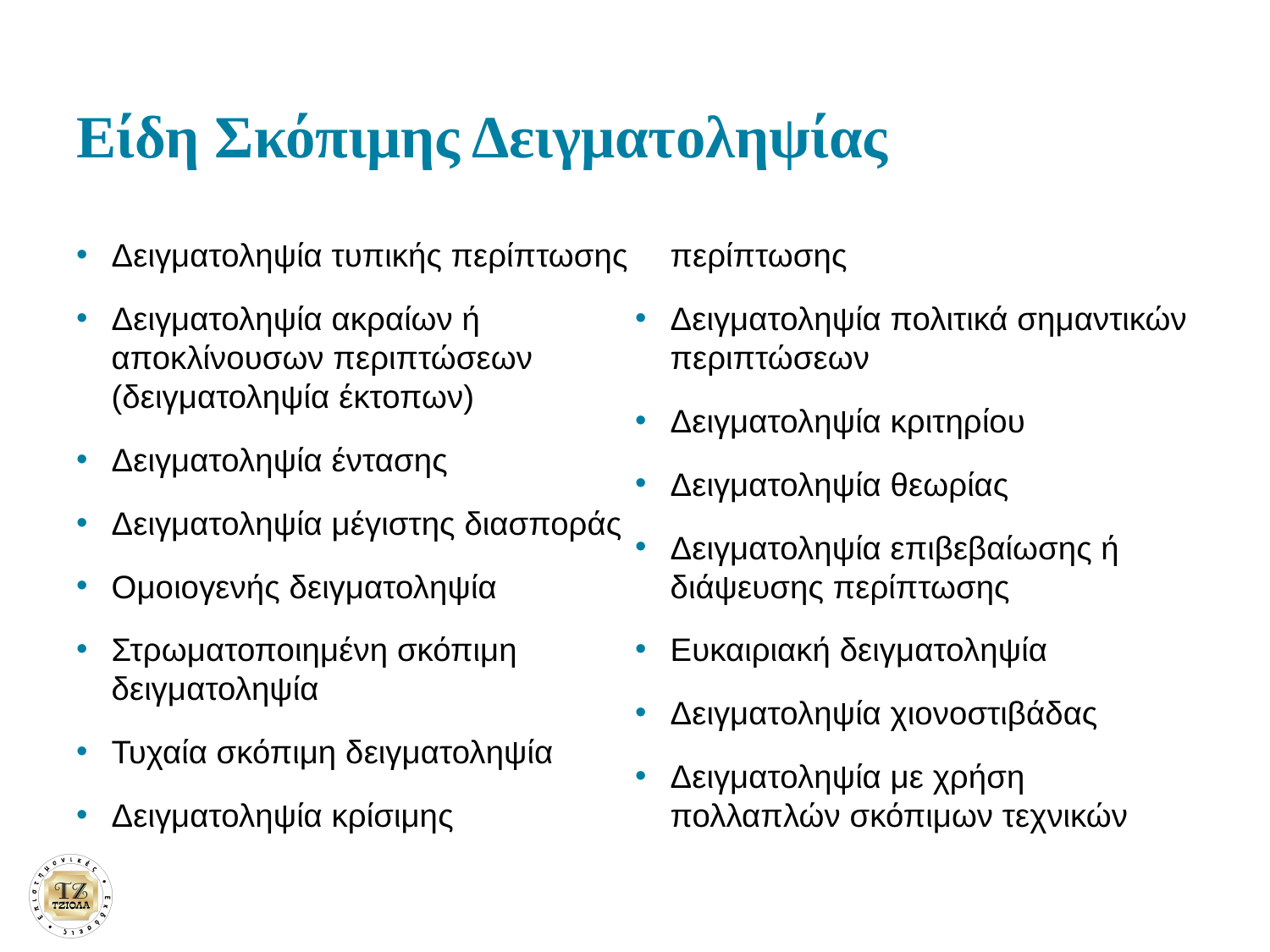

# Είδη Σκόπιμης Δειγματοληψίας
Δειγματοληψία τυπικής περίπτωσης
Δειγματοληψία ακραίων ή αποκλίνουσων περιπτώσεων (δειγματοληψία έκτοπων)
Δειγματοληψία έντασης
Δειγματοληψία μέγιστης διασποράς
Ομοιογενής δειγματοληψία
Στρωματοποιημένη σκόπιμη δειγματοληψία
Τυχαία σκόπιμη δειγματοληψία
Δειγματοληψία κρίσιμης περίπτωσης
Δειγματοληψία πολιτικά σημαντικών περιπτώσεων
Δειγματοληψία κριτηρίου
Δειγματοληψία θεωρίας
Δειγματοληψία επιβεβαίωσης ή διάψευσης περίπτωσης
Ευκαιριακή δειγματοληψία
Δειγματοληψία χιονοστιβάδας
Δειγματοληψία με χρήση πολλαπλών σκόπιμων τεχνικών